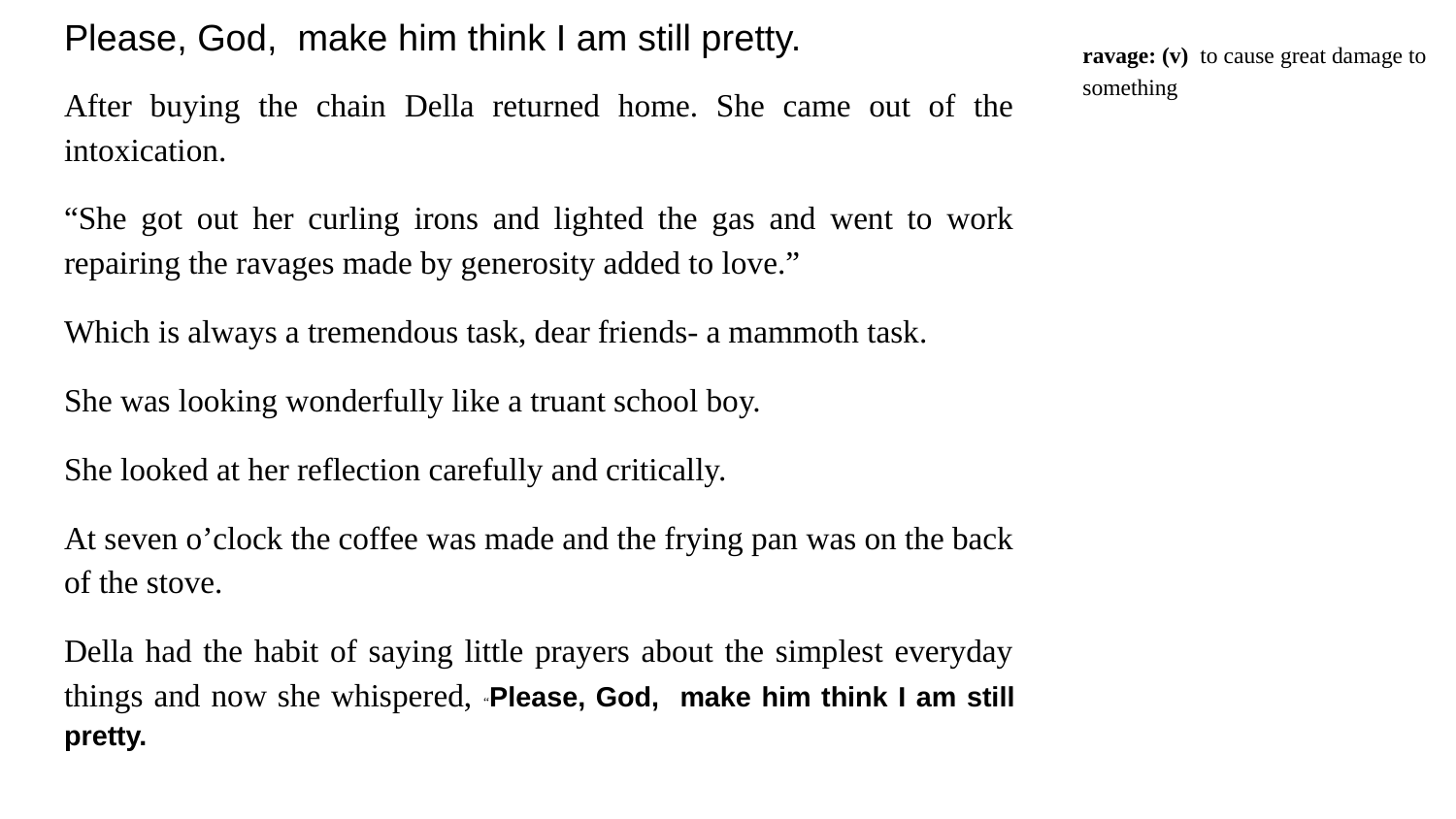

# Please, God,  make him think I am still pretty.
ravage: (v)  to cause great damage to something

After buying the chain Della returned home. She came out of the intoxication.
“She got out her curling irons and lighted the gas and went to work repairing the ravages made by generosity added to love.”
Which is always a tremendous task, dear friends- a mammoth task.
She was looking wonderfully like a truant school boy.
She looked at her reflection carefully and critically.
At seven o’clock the coffee was made and the frying pan was on the back of the stove.
Della had the habit of saying little prayers about the simplest everyday things and now she whispered, “Please, God,  make him think I am still pretty.